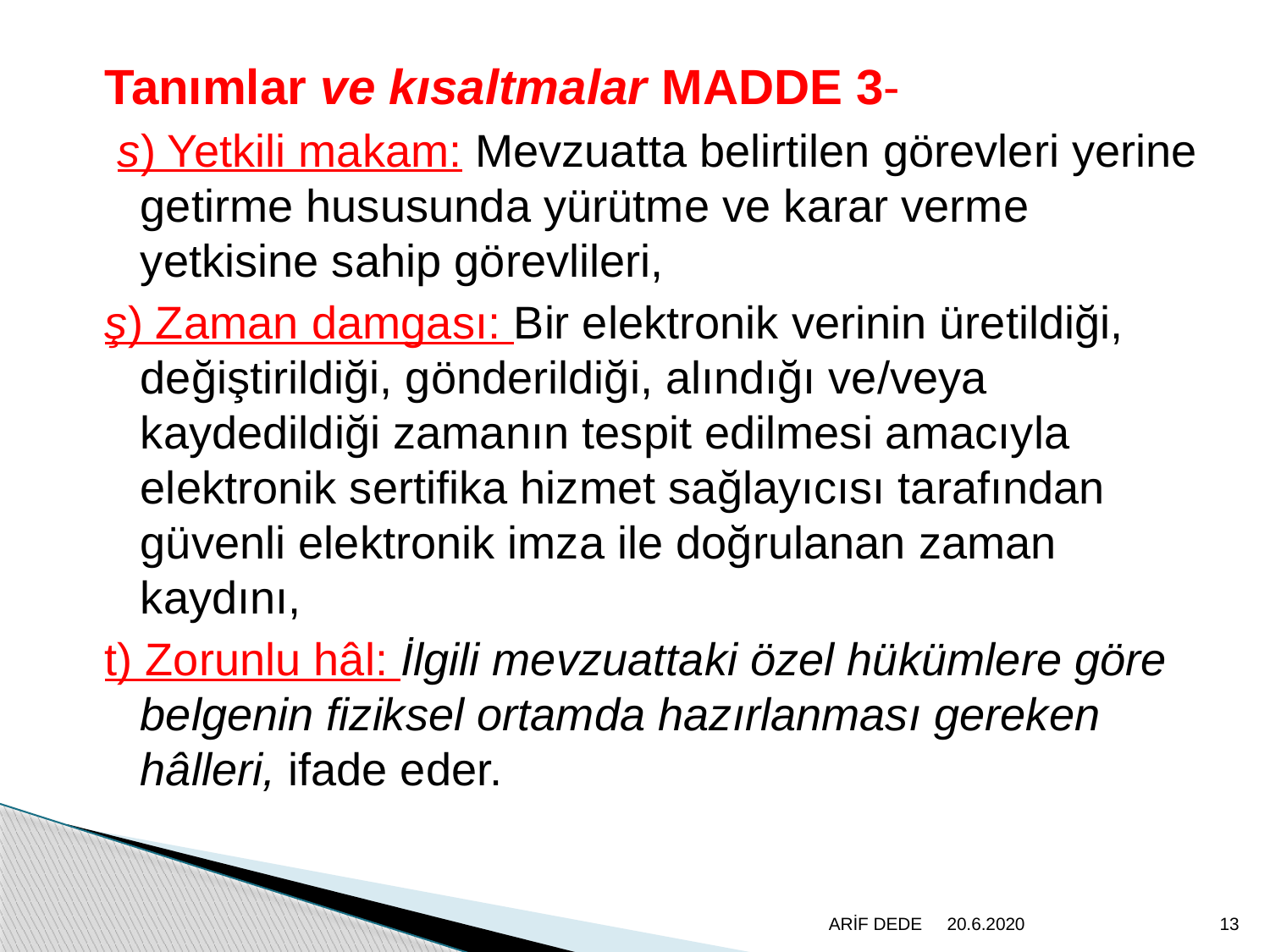

Tanımlar ve kısaltmalar MADDE 3-
 s) Yetkili makam: Mevzuatta belirtilen görevleri yerine getirme hususunda yürütme ve karar verme yetkisine sahip görevlileri,
ş) Zaman damgası: Bir elektronik verinin üretildiği, değiştirildiği, gönderildiği, alındığı ve/veya kaydedildiği zamanın tespit edilmesi amacıyla elektronik sertifika hizmet sağlayıcısı tarafından güvenli elektronik imza ile doğrulanan zaman kaydını,
t) Zorunlu hâl: İlgili mevzuattaki özel hükümlere göre belgenin fiziksel ortamda hazırlanması gereken hâlleri, ifade eder.

ARİF DEDE
20.6.2020
13